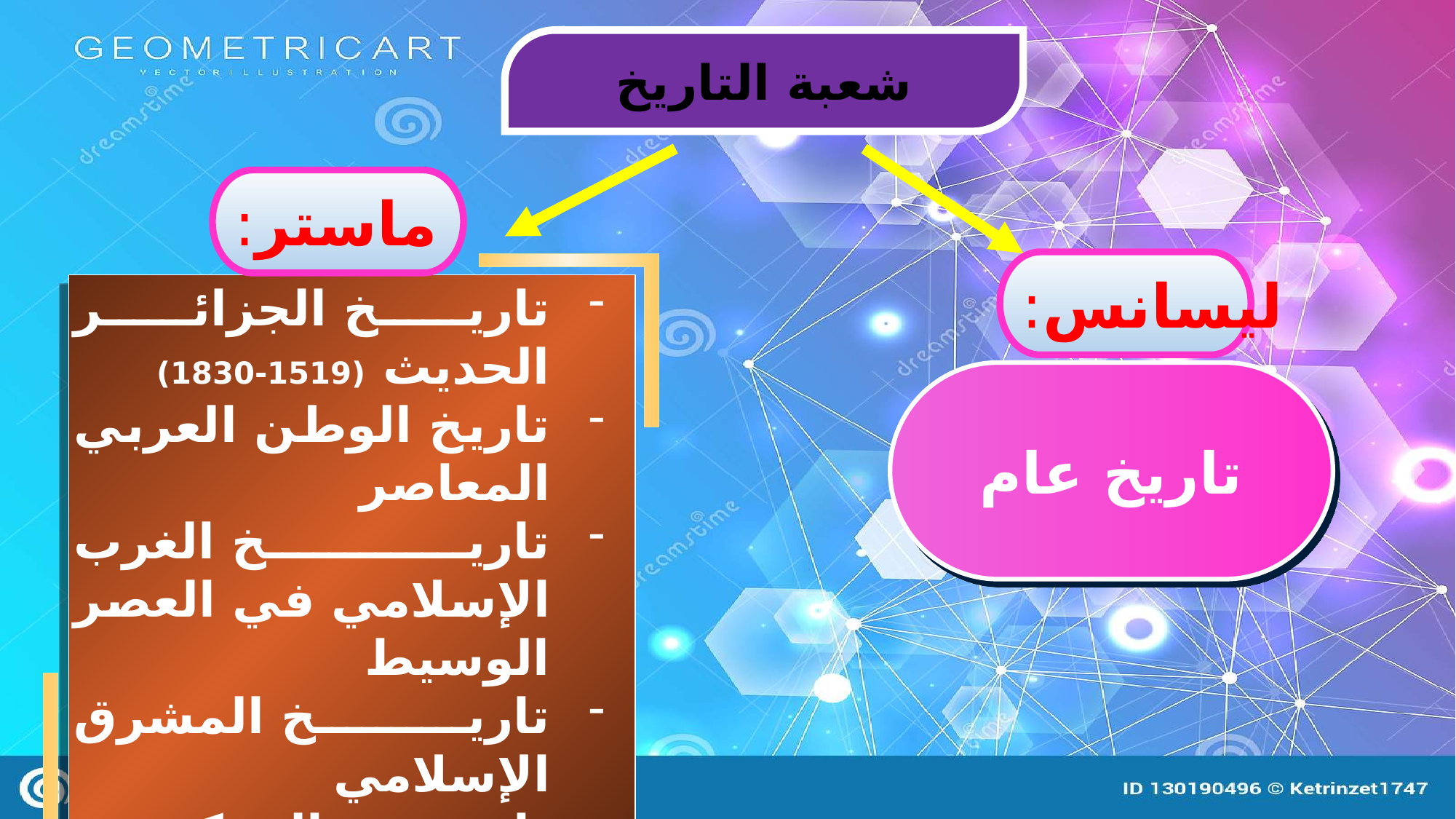

شعبة التاريخ
  ماستر:
  ليسانس:

تاريخ الجزائر الحديث (1519-1830)
تاريخ الوطن العربي المعاصر
تاريخ الغرب الإسلامي في العصر الوسيط
تاريخ المشرق الإسلامي
تاريخ الحركة الوطنية
تاريخ الثورة
تاريخ وحضارة المغرب القديم
تاريخ افريقيا جنوب الصحراء

تاريخ عام